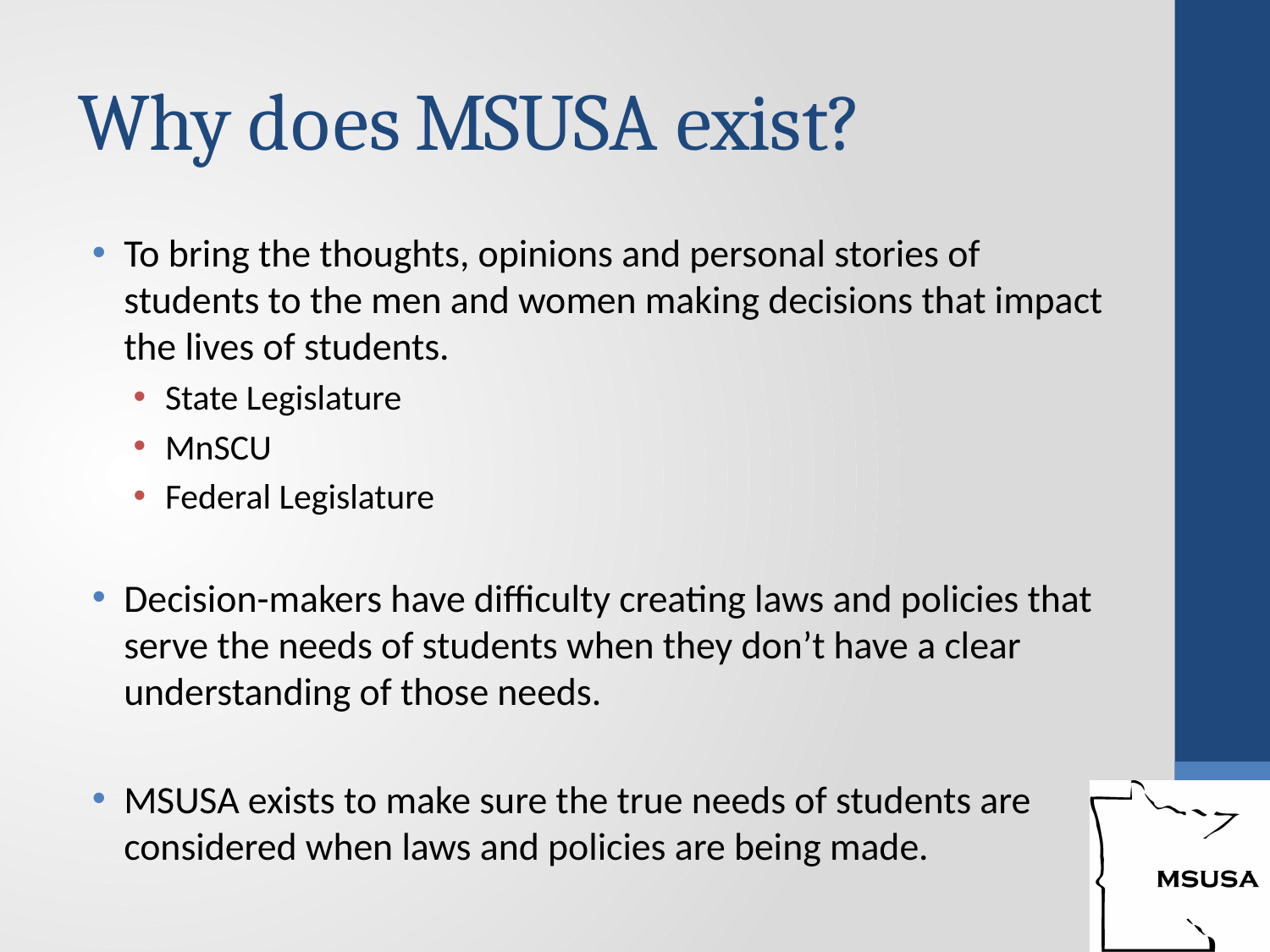

# Why does MSUSA exist?
To bring the thoughts, opinions and personal stories of students to the men and women making decisions that impact the lives of students.
State Legislature
MnSCU
Federal Legislature

Decision-makers have difficulty creating laws and policies that serve the needs of students when they don’t have a clear understanding of those needs.

MSUSA exists to make sure the true needs of students are considered when laws and policies are being made.